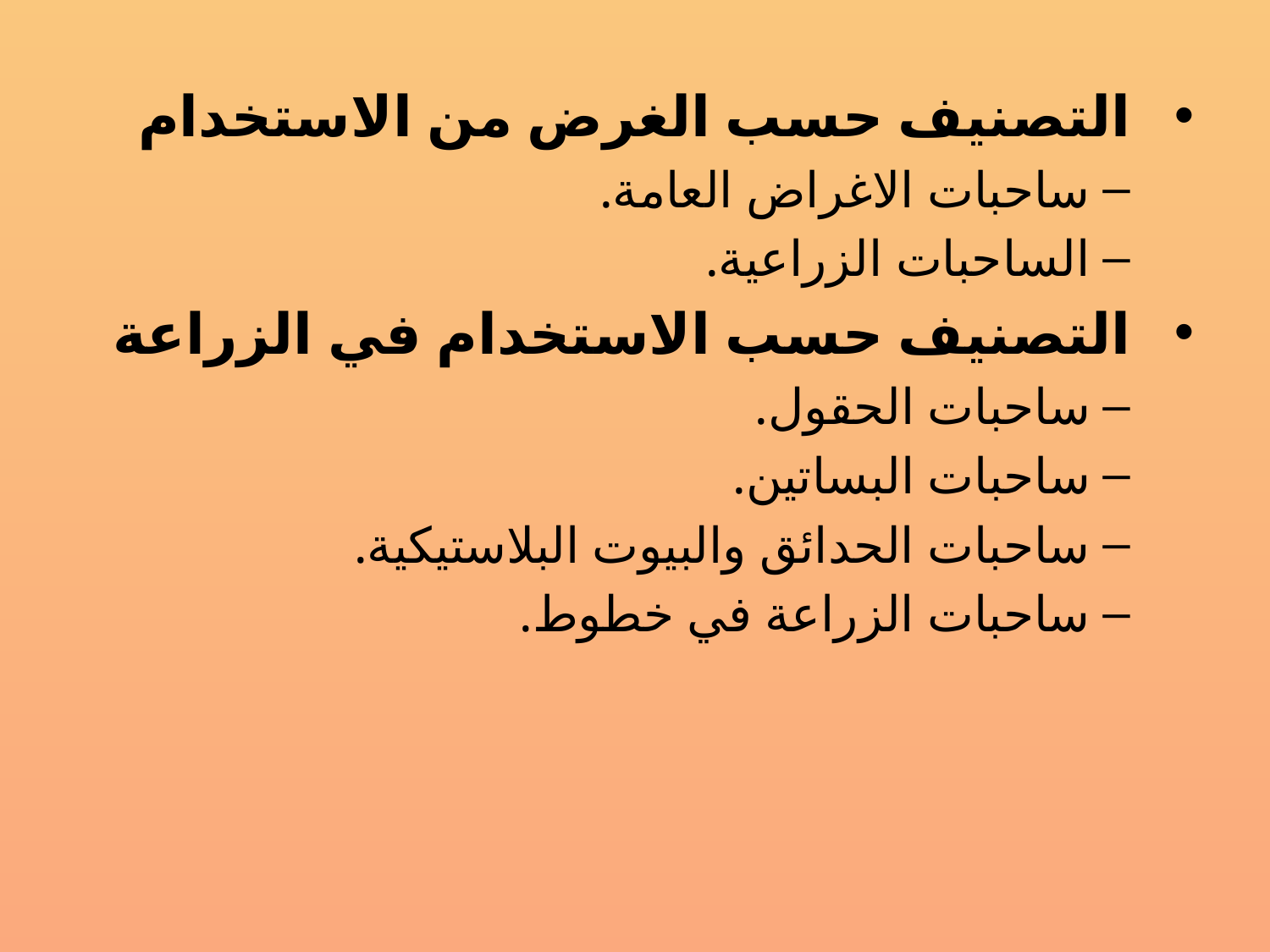

التصنيف حسب الغرض من الاستخدام
ساحبات الاغراض العامة.
الساحبات الزراعية.
 التصنيف حسب الاستخدام في الزراعة
ساحبات الحقول.
ساحبات البساتين.
ساحبات الحدائق والبيوت البلاستيكية.
ساحبات الزراعة في خطوط.